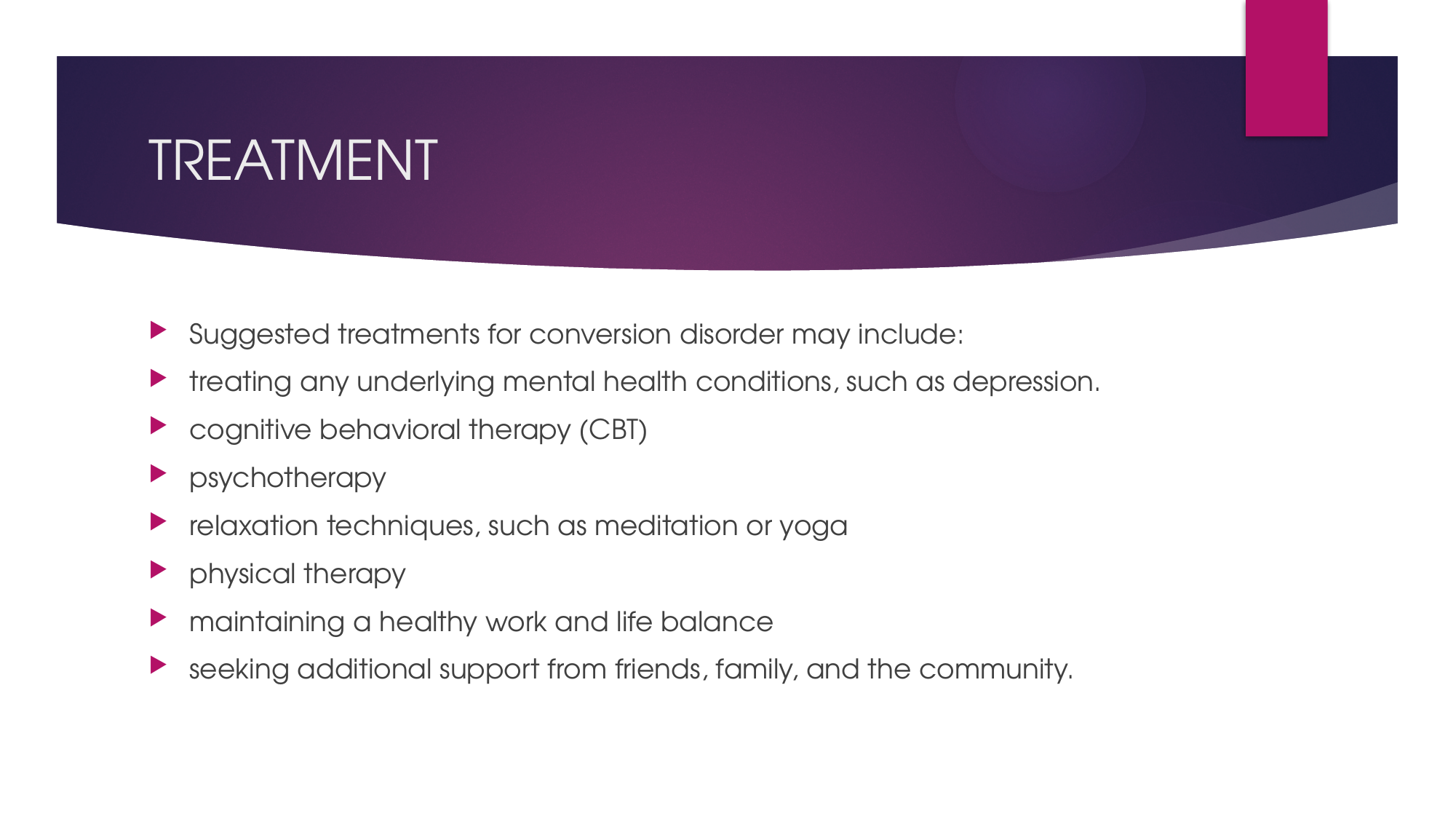

# TREATMENT
Suggested treatments for conversion disorder may include:
treating any underlying mental health conditions, such as depression.
cognitive behavioral therapy (CBT)
psychotherapy
relaxation techniques, such as meditation or yoga
physical therapy
maintaining a healthy work and life balance
seeking additional support from friends, family, and the community.